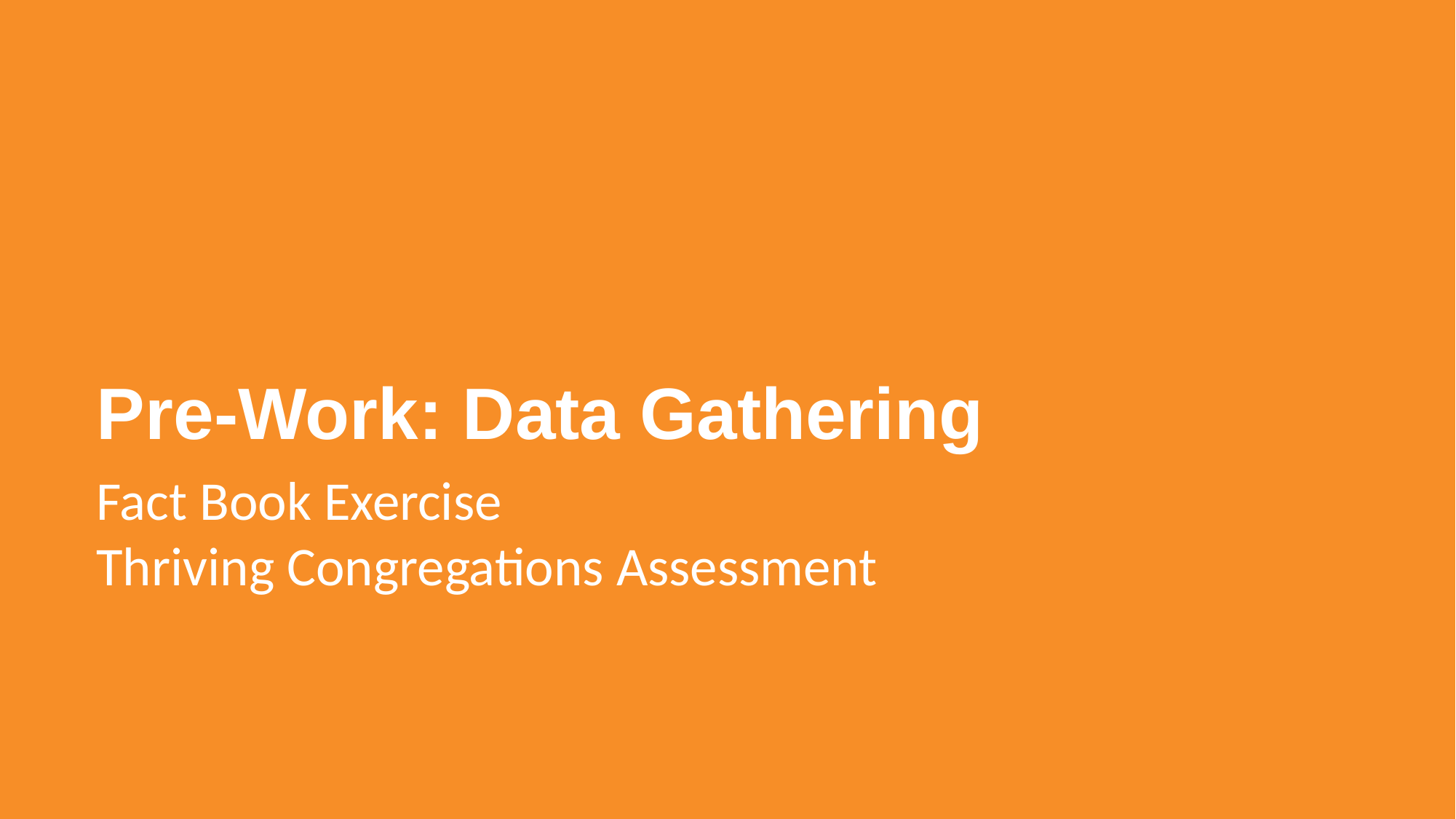

# Pre-Work: Data Gathering
Fact Book Exercise
Thriving Congregations Assessment